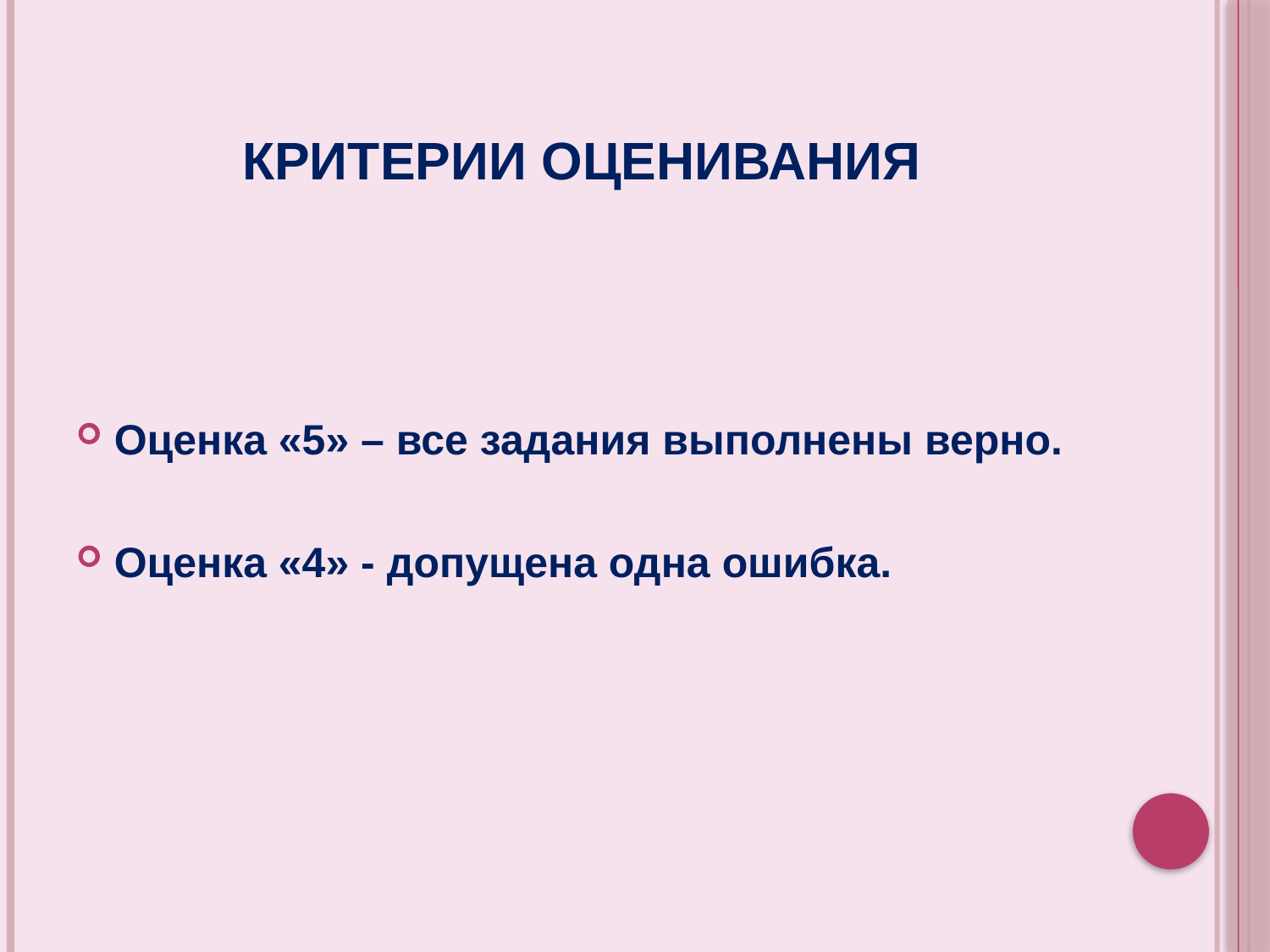

# Критерии оценивания

Оценка «5» – все задания выполнены верно.

Оценка «4» - допущена одна ошибка.